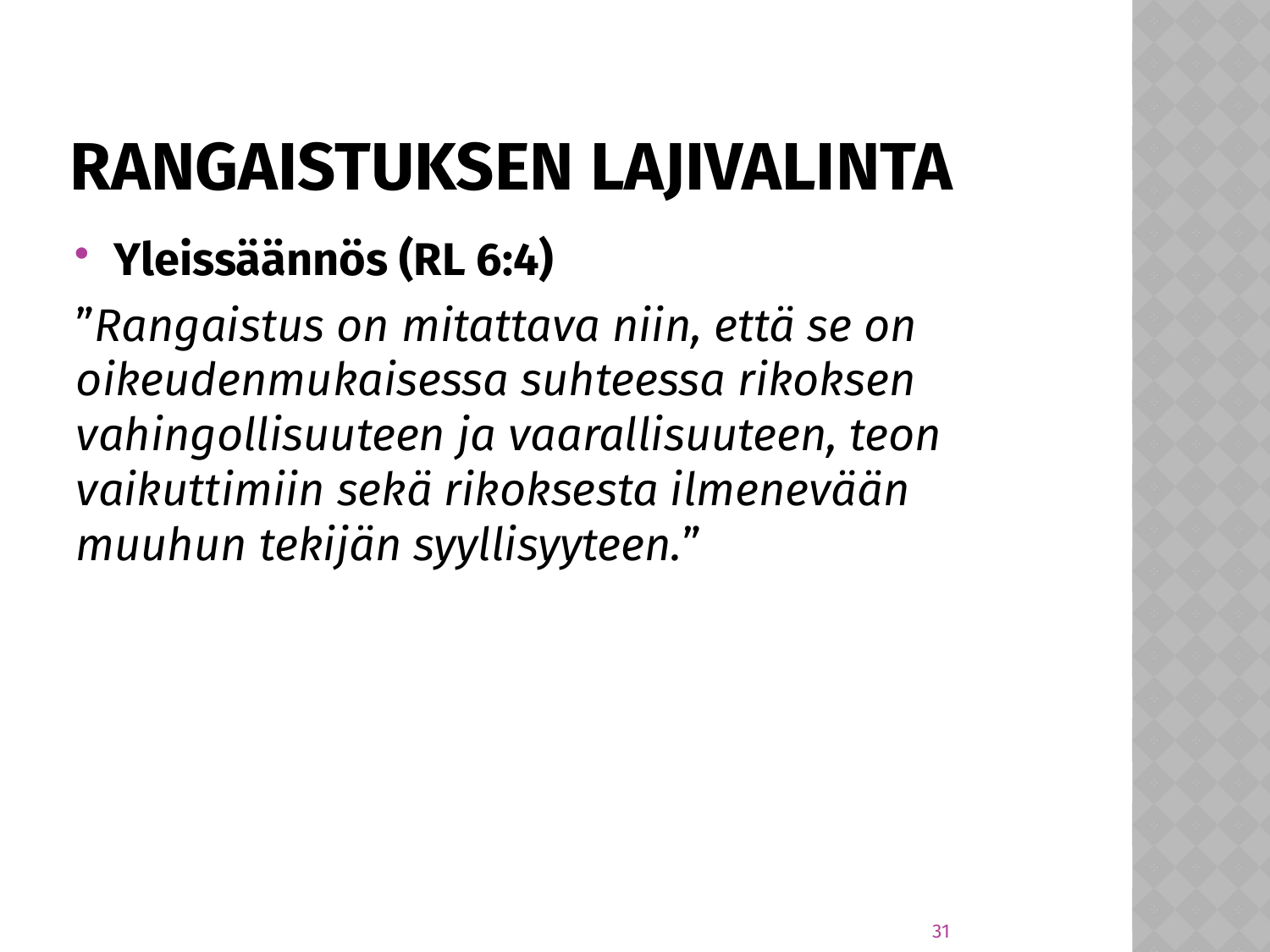

# RANGAISTUKSEN LAJIVALINTA
Yleissäännös (RL 6:4)
”Rangaistus on mitattava niin, että se on oikeudenmukaisessa suhteessa rikoksen vahingollisuuteen ja vaarallisuuteen, teon vaikuttimiin sekä rikoksesta ilmenevään muuhun tekijän syyllisyyteen.”

31